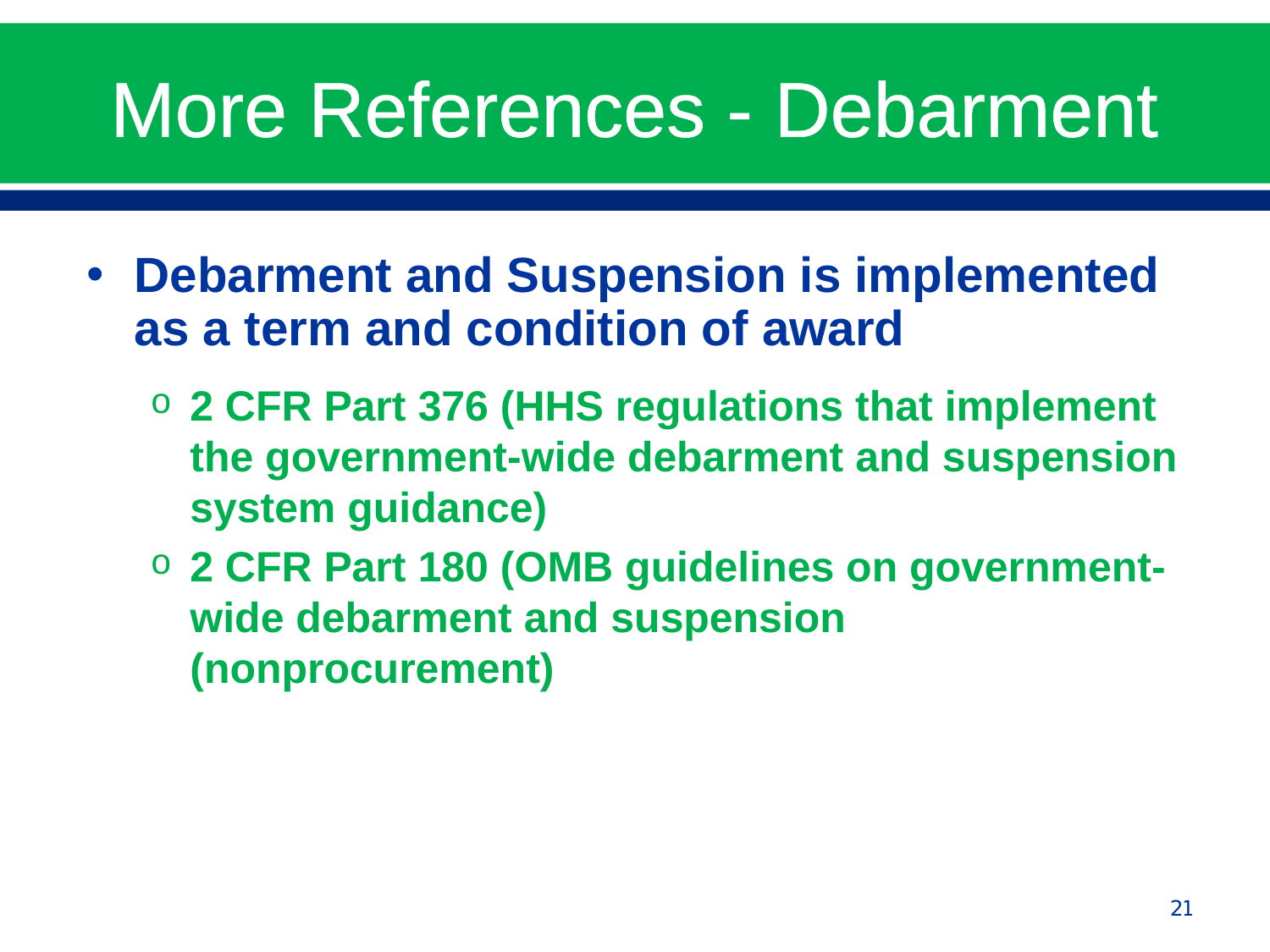

# More References - Debarment
Debarment and Suspension is implemented as a term and condition of award
2 CFR Part 376 (HHS regulations that implement the government-wide debarment and suspension system guidance)
2 CFR Part 180 (OMB guidelines on government-wide debarment and suspension (nonprocurement)
21